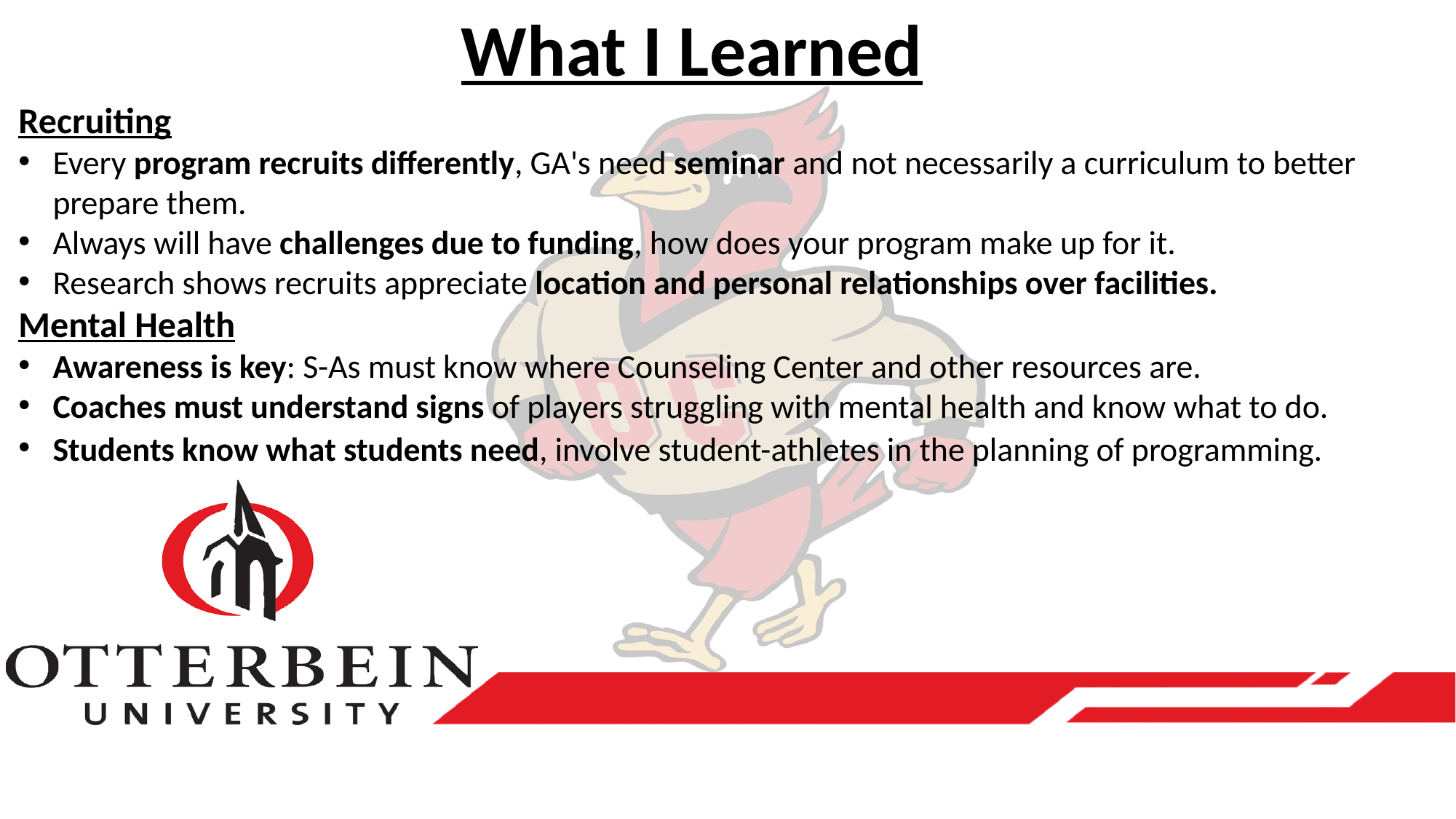

What I Learned
Recruiting
Every program recruits differently, GA's need seminar and not necessarily a curriculum to better prepare them.
Always will have challenges due to funding, how does your program make up for it.
Research shows recruits appreciate location and personal relationships over facilities.
Mental Health
Awareness is key: S-As must know where Counseling Center and other resources are.
Coaches must understand signs of players struggling with mental health and know what to do.
Students know what students need, involve student-athletes in the planning of programming.